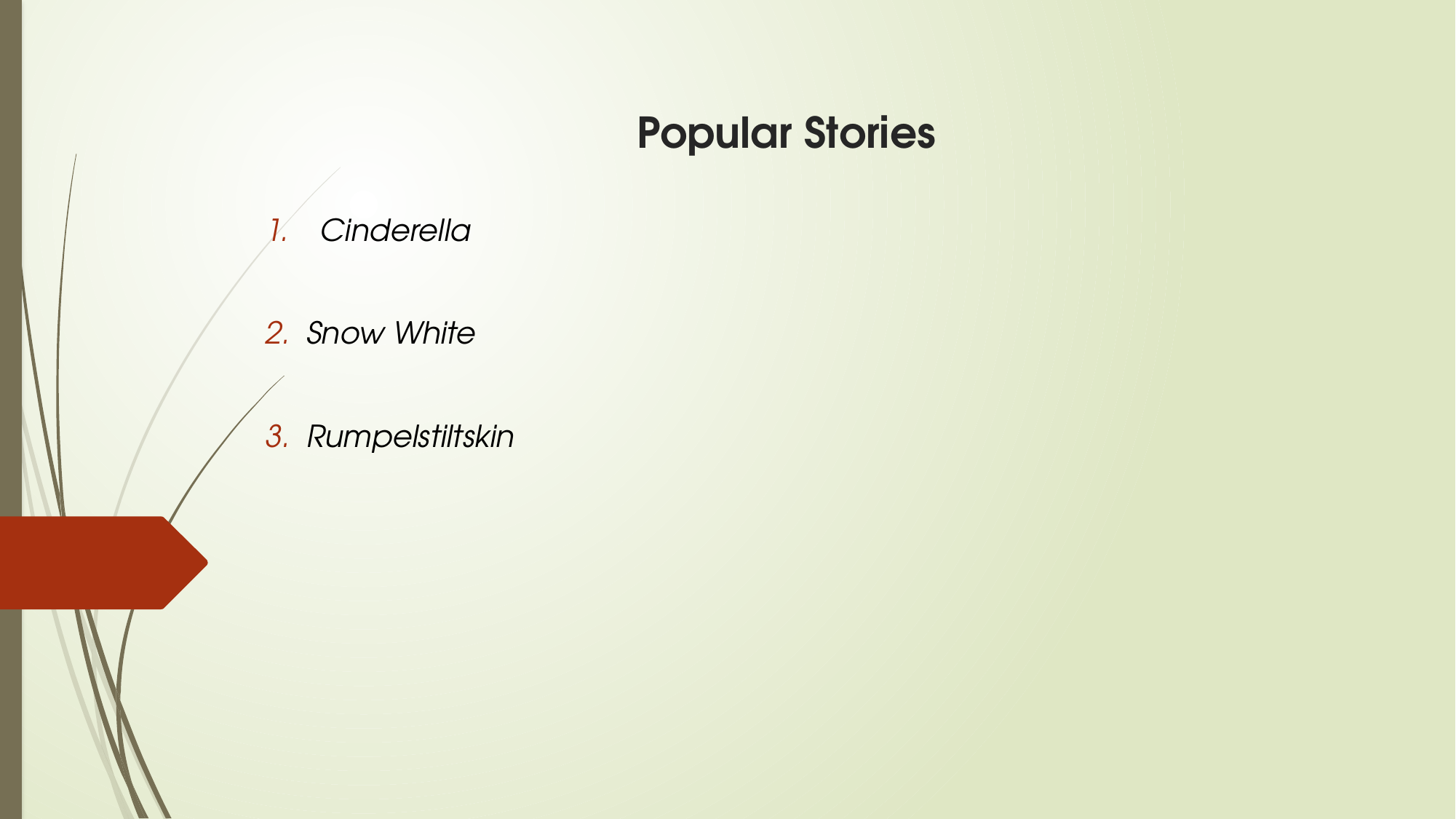

# Popular Stories
Cinderella

Snow White

Rumpelstiltskin